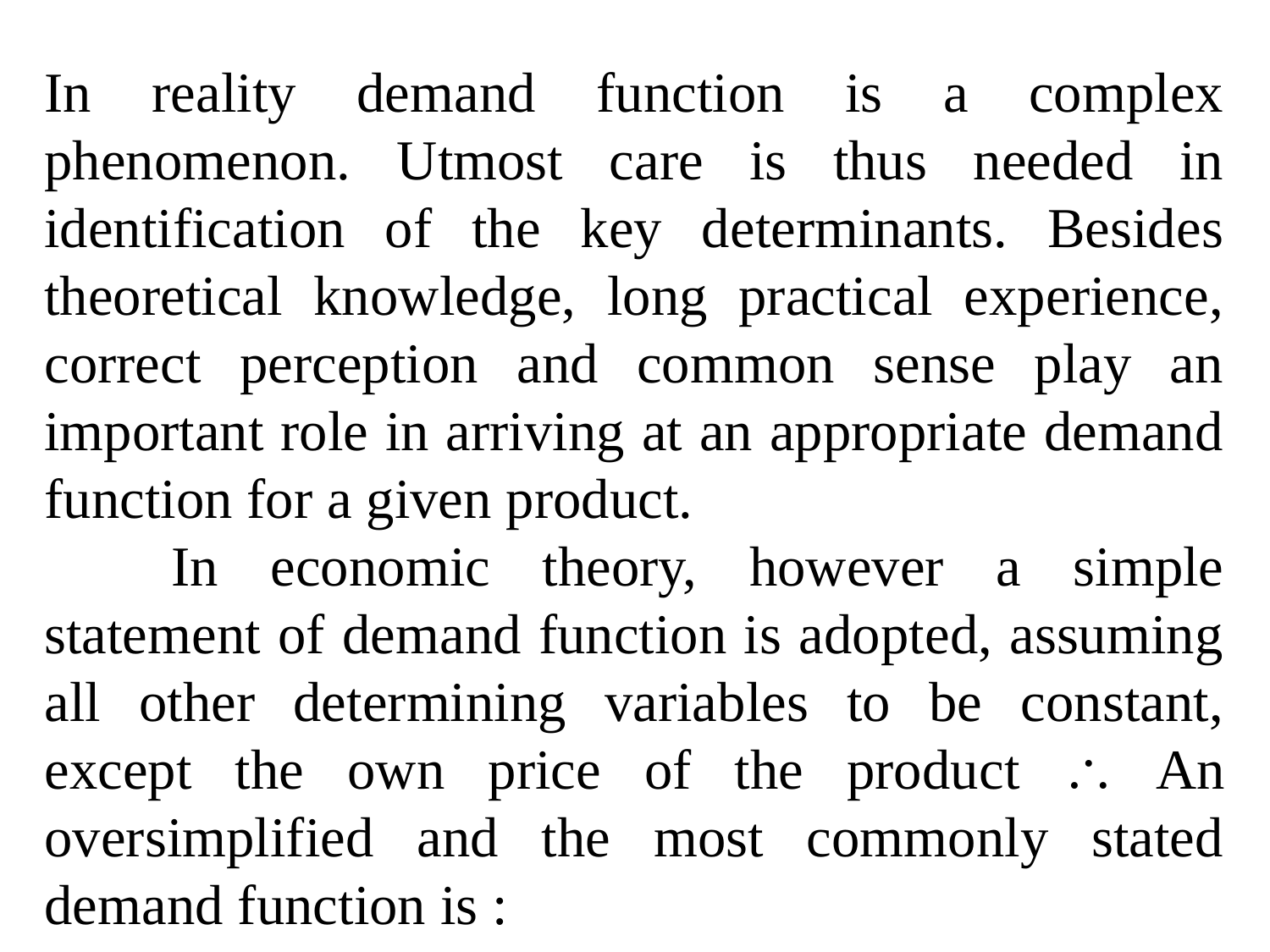

In reality demand function is a complex phenomenon. Utmost care is thus needed in identification of the key determinants. Besides theoretical knowledge, long practical experience, correct perception and common sense play an important role in arriving at an appropriate demand function for a given product.
	In economic theory, however a simple statement of demand function is adopted, assuming all other determining variables to be constant, except the own price of the product ∴ An oversimplified and the most commonly stated demand function is :